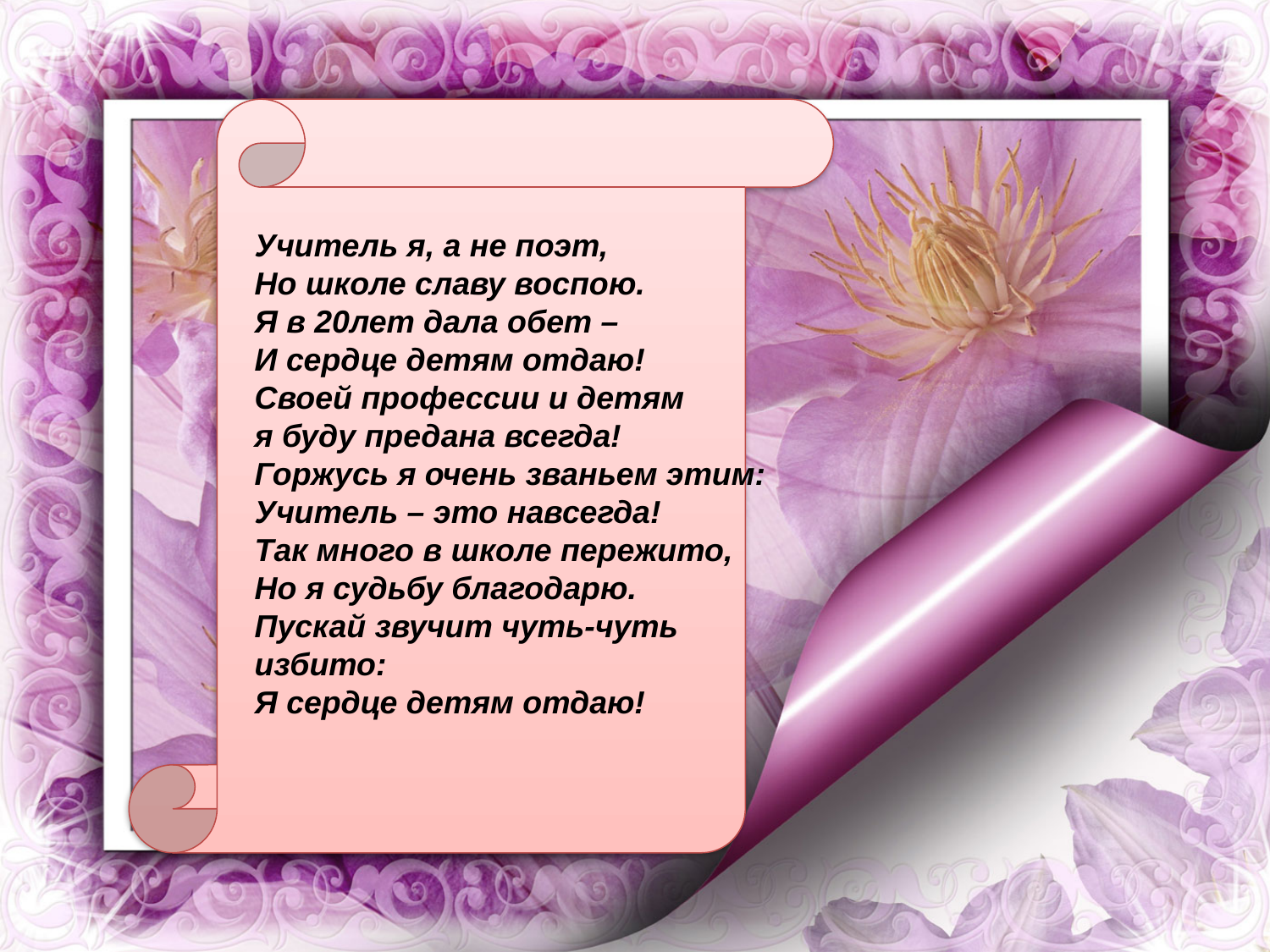

Учитель я, а не поэт,
Но школе славу воспою.
Я в 20лет дала обет –
И сердце детям отдаю!
Своей профессии и детям
я буду предана всегда!
Горжусь я очень званьем этим:
Учитель – это навсегда!
Так много в школе пережито,
Но я судьбу благодарю.
Пускай звучит чуть-чуть избито:
Я сердце детям отдаю!